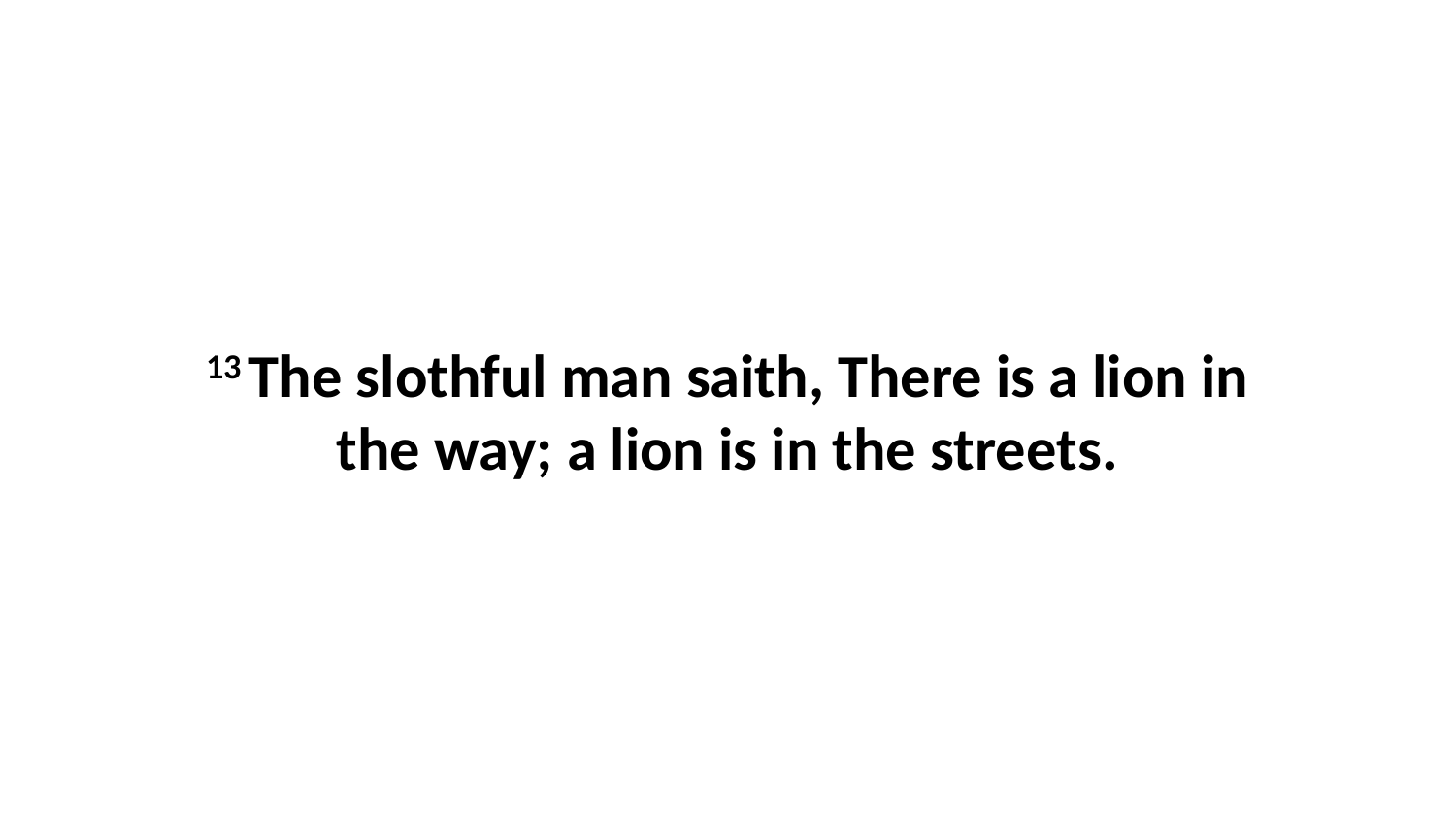

13 The slothful man saith, There is a lion in the way; a lion is in the streets.